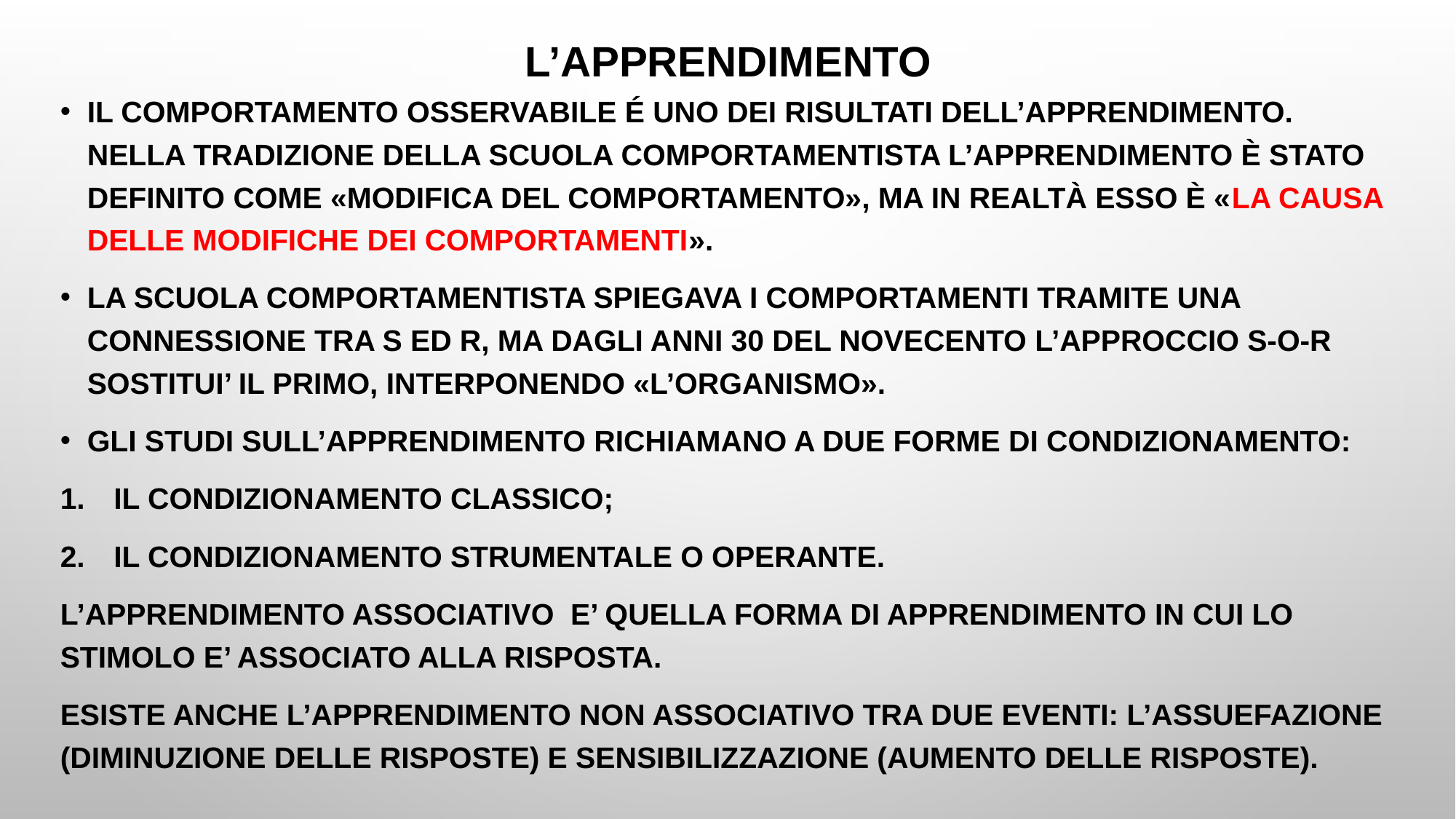

# L’APPRENDIMENTO
IL COMPORTAMENTO OSSERVABILE é UNO DEI RISULTATI DELL’APPRENDIMENTO. NELLA TRADIZIONE DELLA SCUOLA COMPORTAMENTISTA L’APPRENDIMENTO è STATO DEFINITO COME «MODIFICA DEL COMPORTAMENTO», MA IN Realtà ESSO è «LA CAUSA DELLE MODIFICHE DEI COMPORTAMENTI».
LA SCUOLA COMPORTAMENTISTA SPIEGAVA I COMPORTAMENTI TRAMITE UNA CONNESSIONE TRA S ED R, MA DAGLI ANNI 30 DEL NOVECENTO L’APPROCCIO S-O-R SOSTITUI’ IL PRIMO, INTERPONENDO «L’ORGANISMO».
GLI STUDI SULL’APPRENDIMENTO RICHIAMANO A DUE FORME DI CONDIZIONAMENTO:
IL CONDIZIONAMENTO CLASSICO;
IL CONDIZIONAMENTO STRUMENTALE O OPERANTE.
L’APPRENDIMENTO ASSOCIATIVO  E’ QUELLA FORMA DI APPRENDIMENTO IN CUI LO STIMOLO E’ ASSOCIATO ALLA RISPOSTA.
ESISTE ANCHE L’APPRENDIMENTO NON ASSOCIATIVO TRA DUE EVENTI: L’ASSUEFAZIONE (DIMINUZIONE DELLE RISPOSTE) E SENSIBILIZZAZIONE (AUmENTO DELLE RISPOSTE).